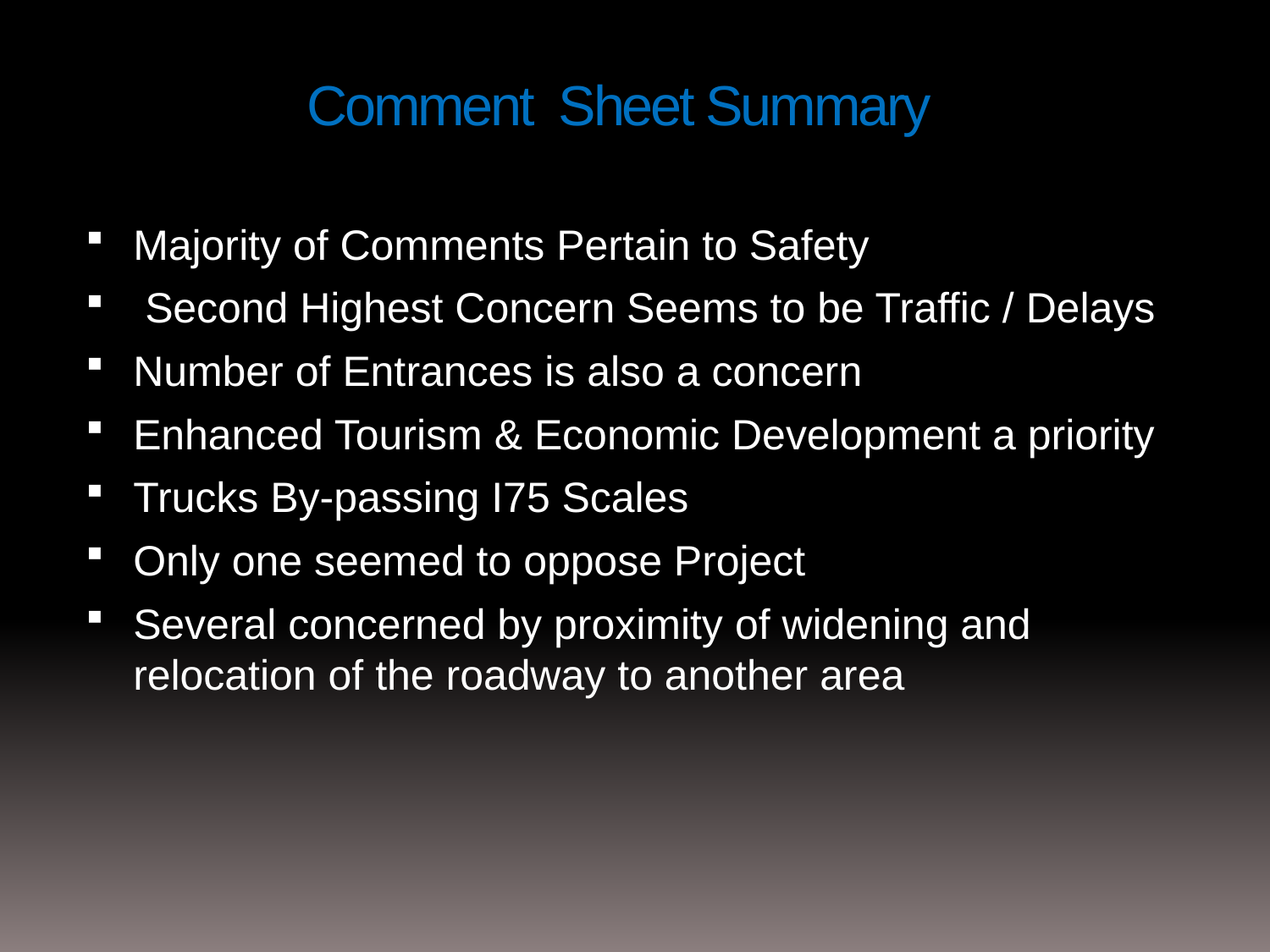

Comment  Sheet Summary
Majority of Comments Pertain to Safety
 Second Highest Concern Seems to be Traffic / Delays
Number of Entrances is also a concern
Enhanced Tourism & Economic Development a priority
Trucks By-passing I75 Scales
Only one seemed to oppose Project
Several concerned by proximity of widening and relocation of the roadway to another area